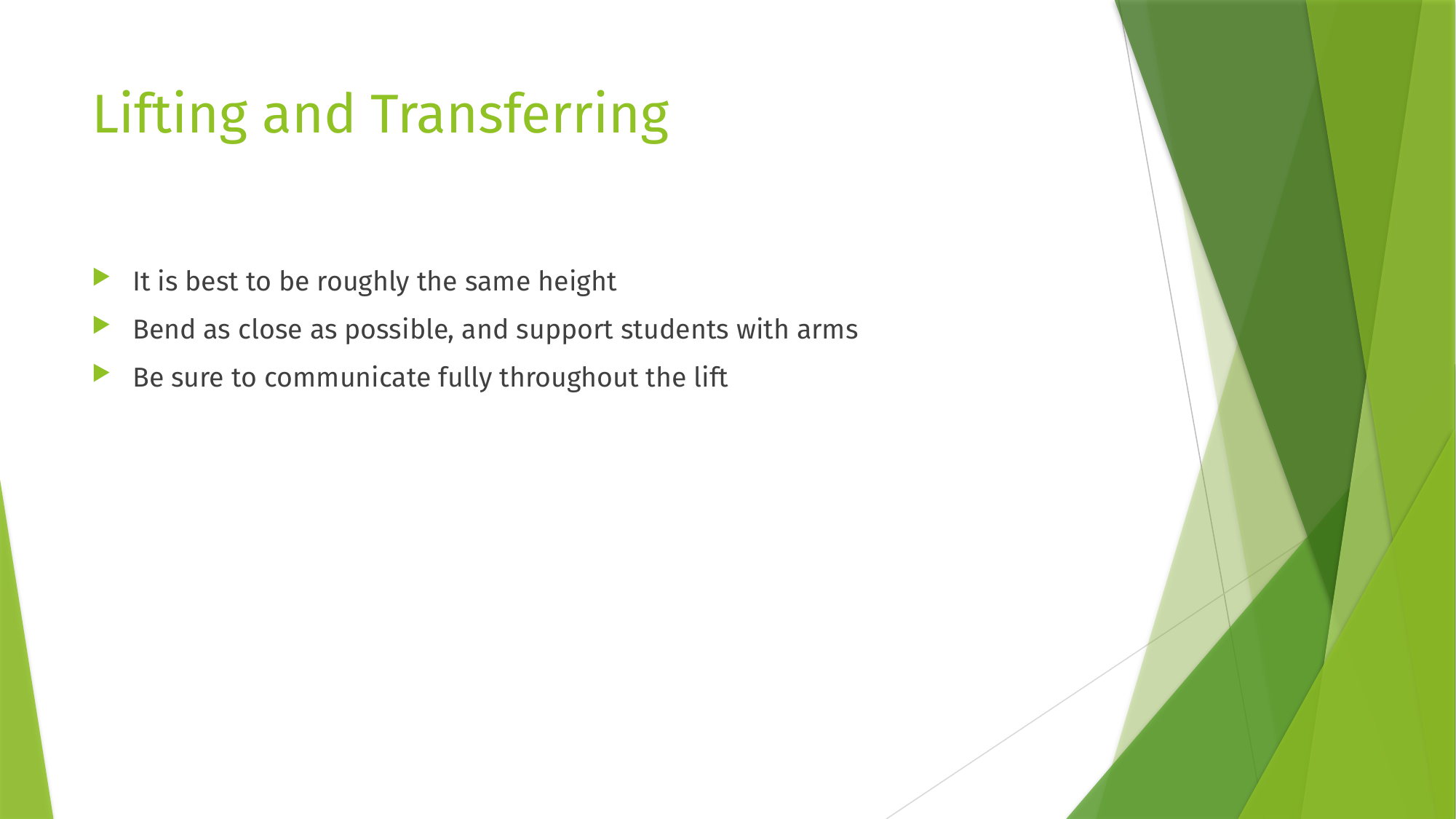

# Lifting and Transferring
It is best to be roughly the same height
Bend as close as possible, and support students with arms
Be sure to communicate fully throughout the lift